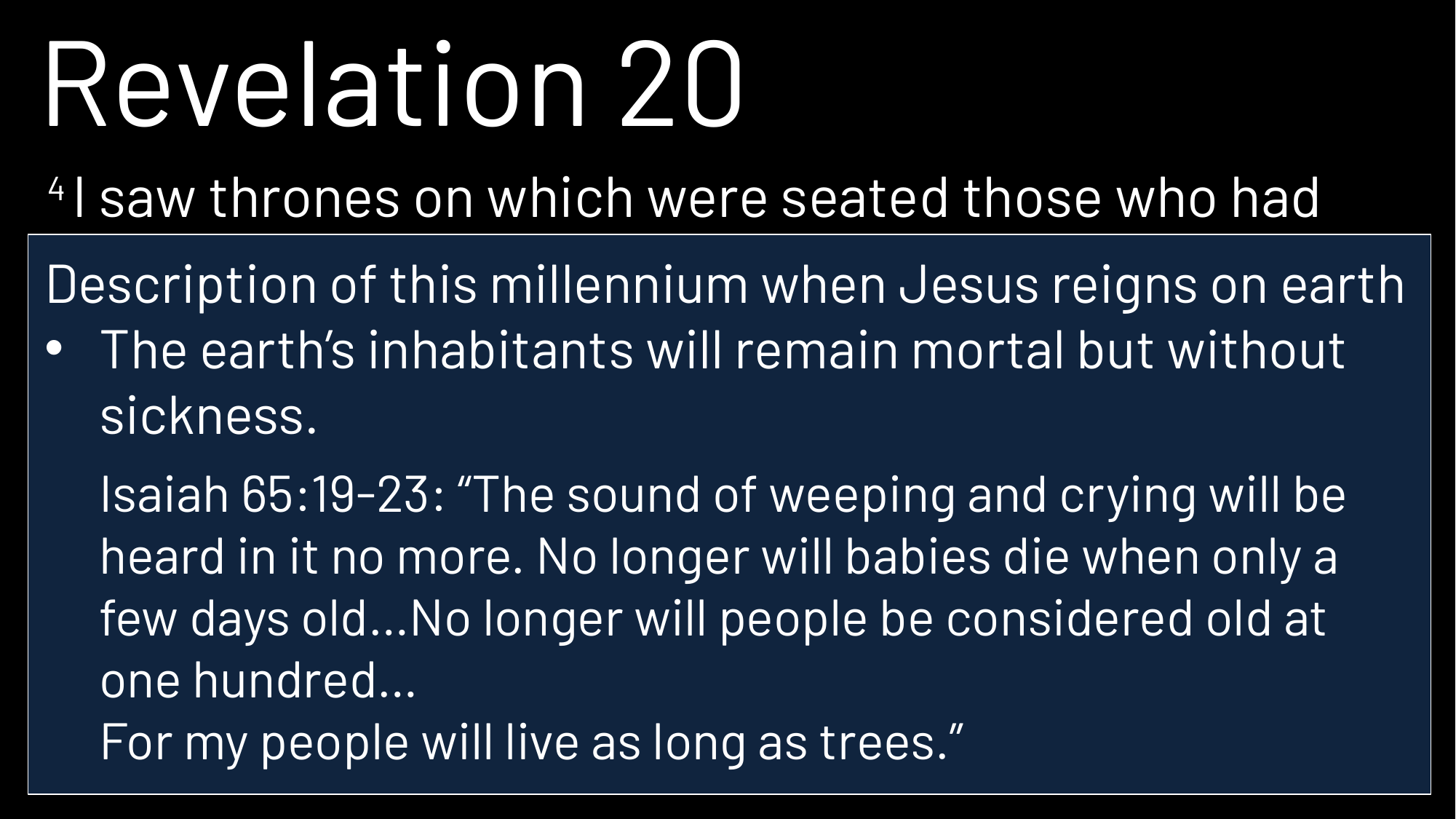

Revelation 20
4 I saw thrones on which were seated those who had been given authority to judge. And I saw the souls of those who had been beheaded because of their testimony for Jesus and because of the word of God. They came to life and reigned with Christ a thousand years. 6 Blessed and holy are those who have part in the first resurrection. The second death has no power over them, but they will be priests of God and of Christ and will reign with him for a thousand years.

Description of this millennium when Jesus reigns on earth
The earth’s inhabitants will remain mortal but without sickness.
Isaiah 65:19-23: “The sound of weeping and crying will be heard in it no more. No longer will babies die when only a few days old…No longer will people be considered old at one hundred…
For my people will live as long as trees.”